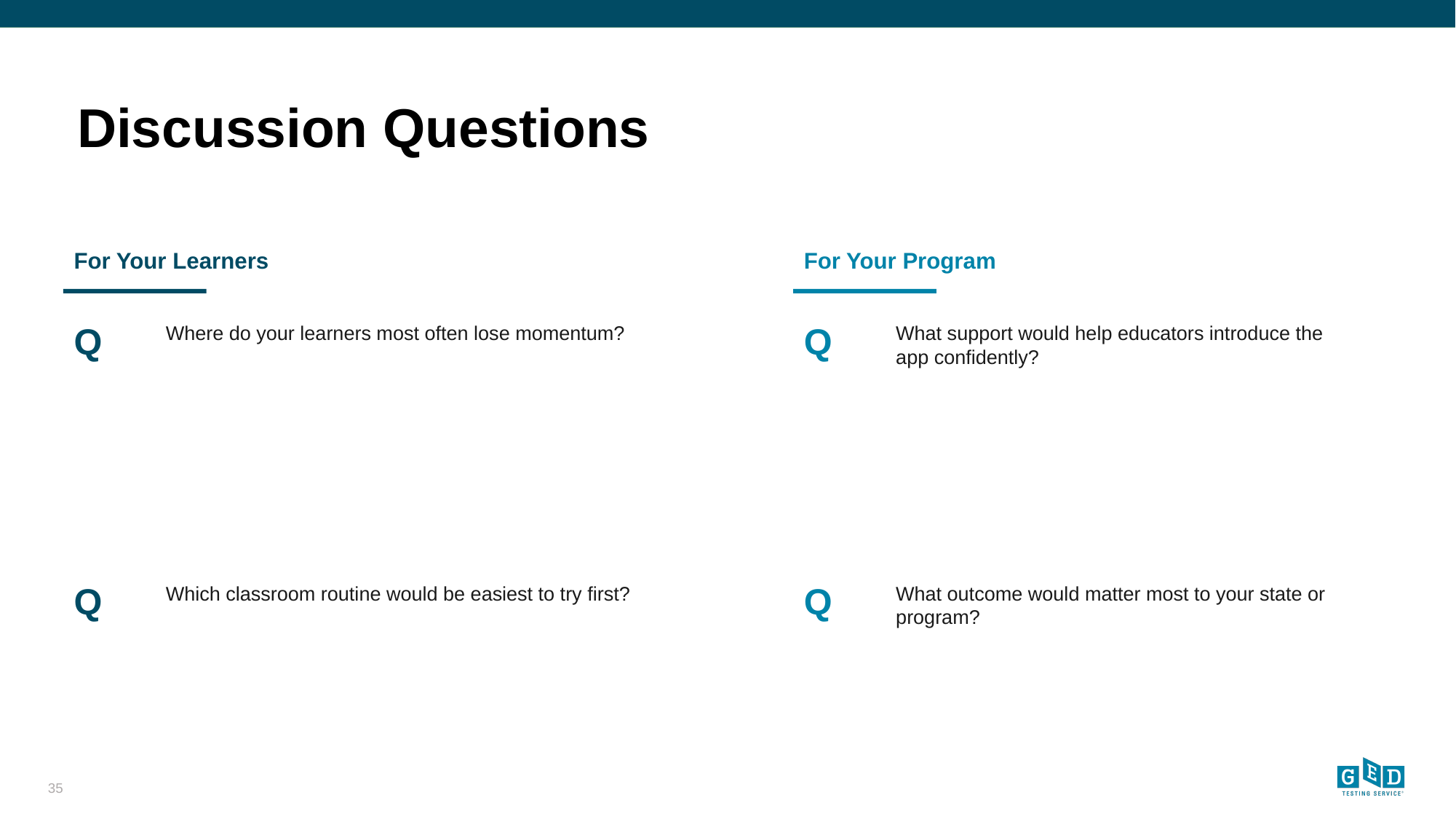

# Discussion Questions
For Your Learners
For Your Program

Q
Q
Where do your learners most often lose momentum?
What support would help educators introduce the app confidently?
Q
Q
Which classroom routine would be easiest to try first?
What outcome would matter most to your state or program?
35